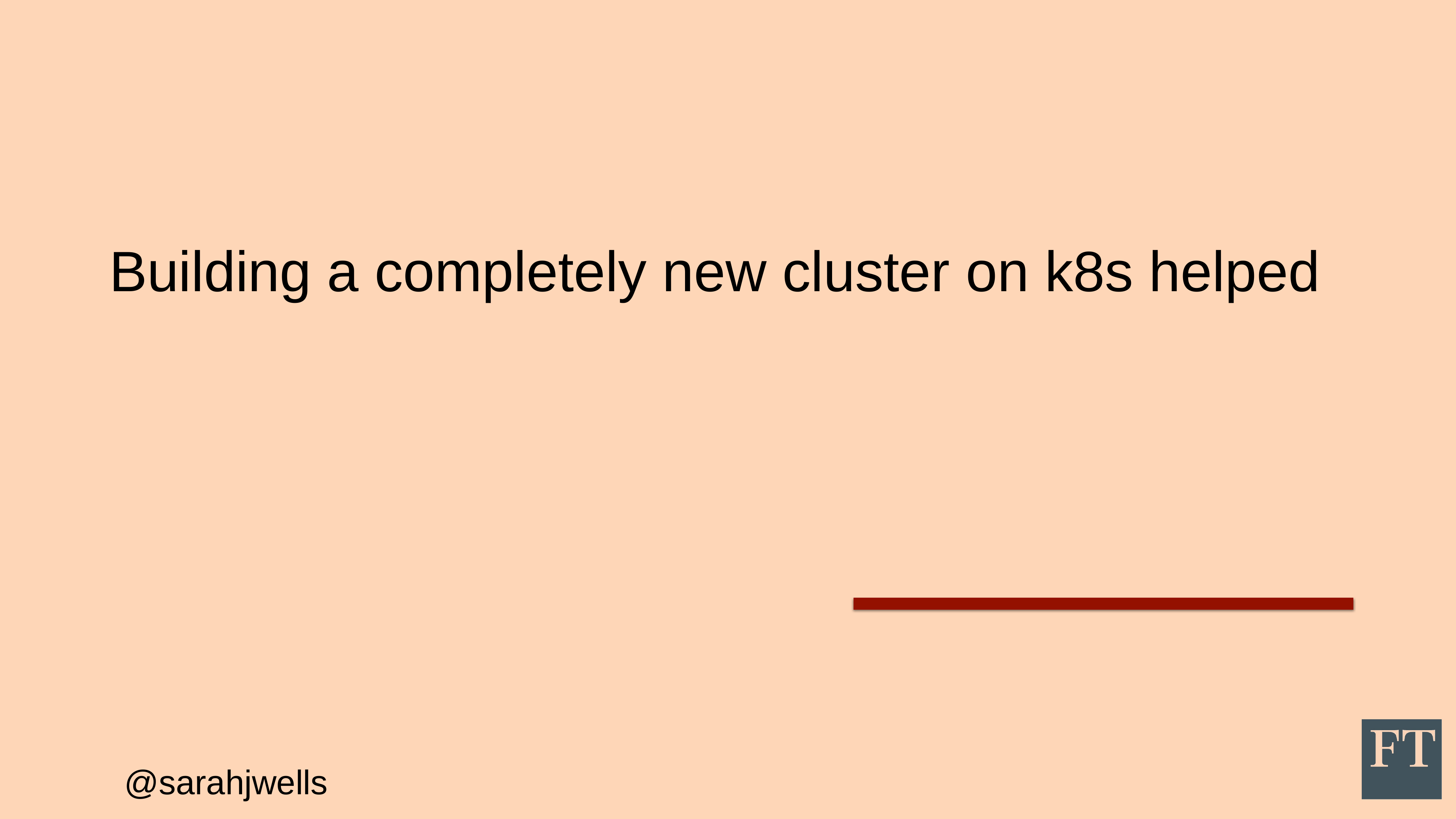

# Building a completely new cluster on k8s helped